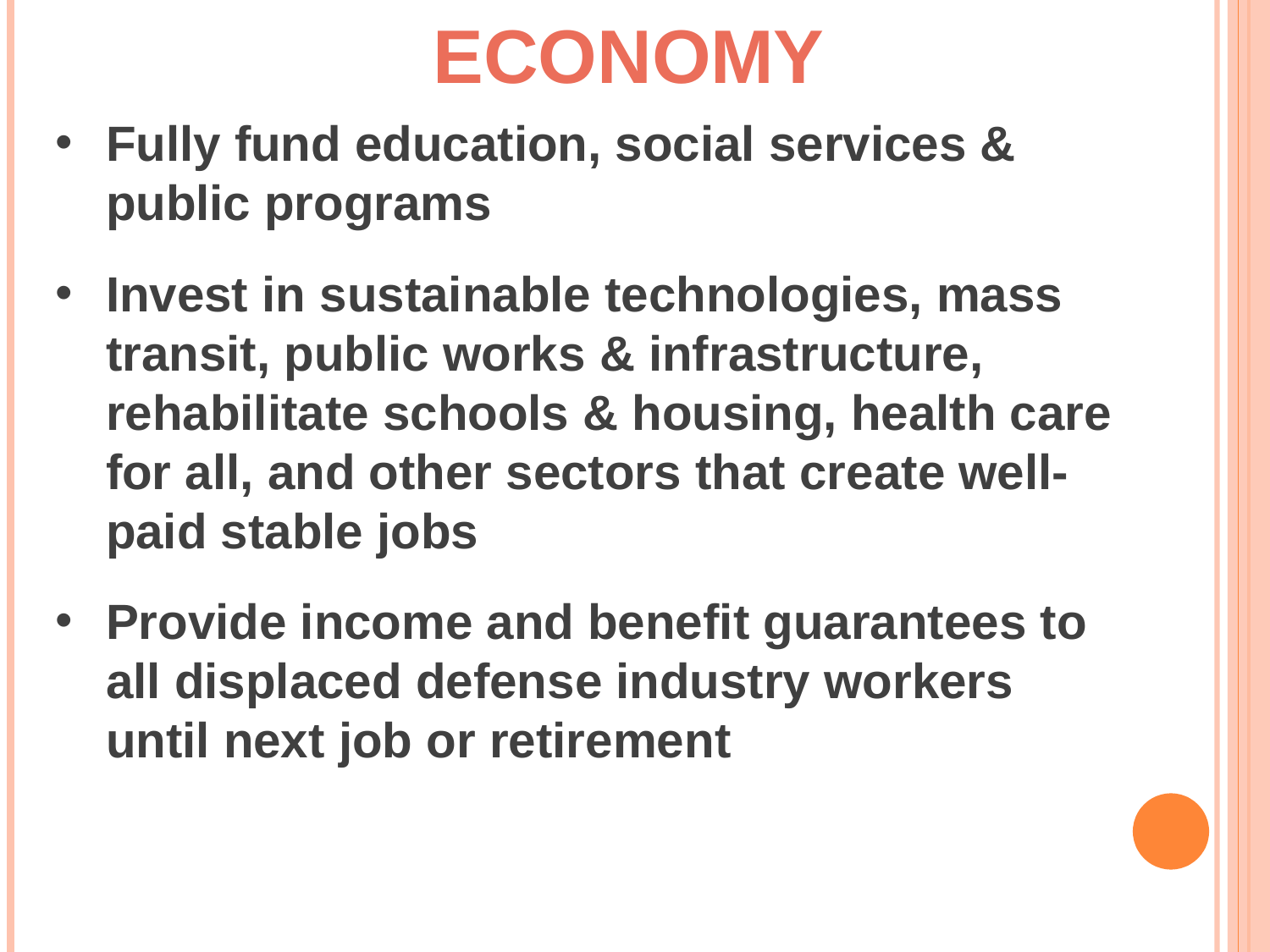

# TRANSITION TO A PEACE ECONOMY
Fully fund education, social services & public programs
Invest in sustainable technologies, mass transit, public works & infrastructure, rehabilitate schools & housing, health care for all, and other sectors that create well-paid stable jobs
Provide income and benefit guarantees to all displaced defense industry workers until next job or retirement